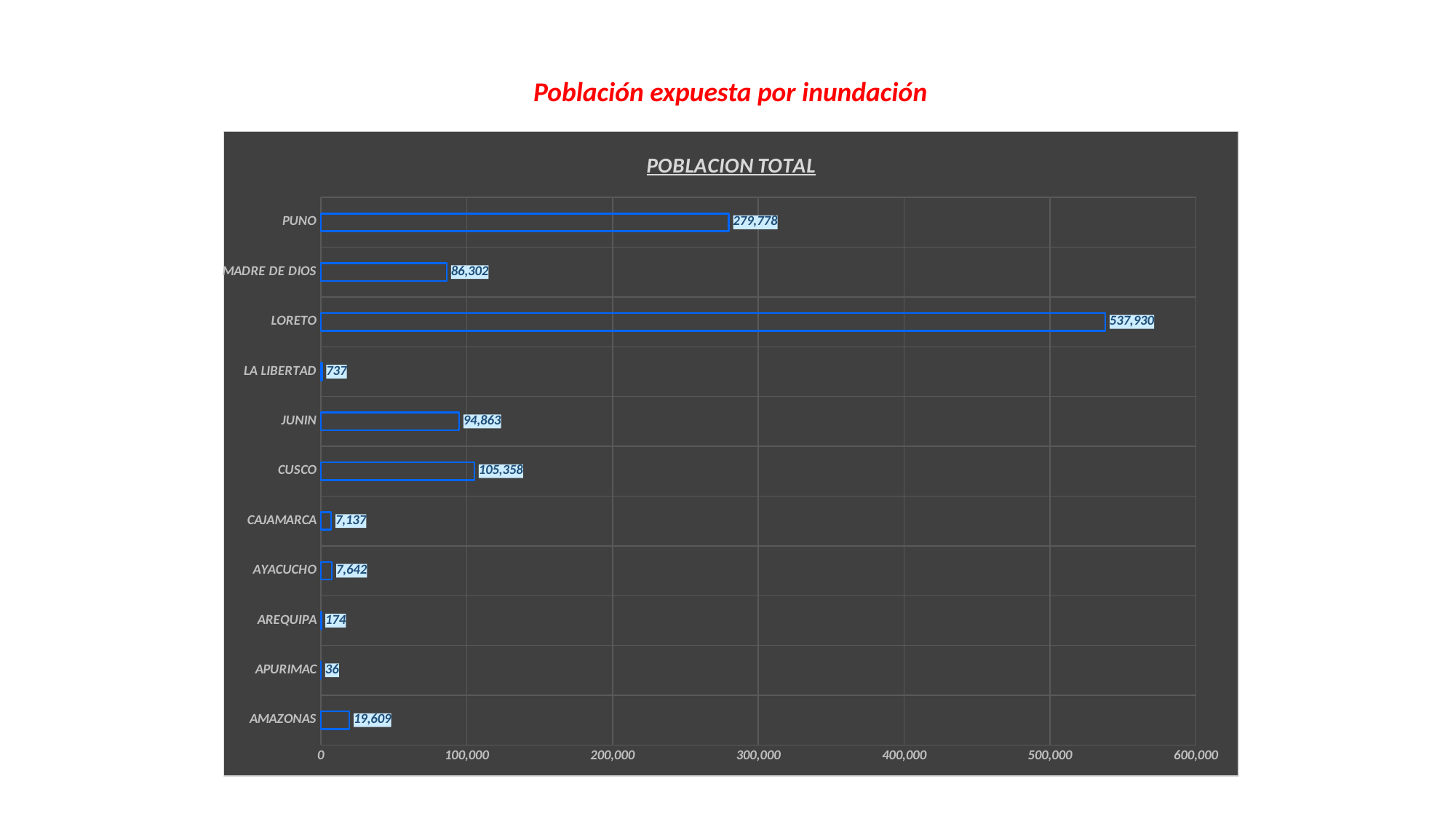

Población expuesta por inundación

### Chart: POBLACION TOTAL

| Category | POBLACION TOTAL |
|---|---|
| AMAZONAS | 19609.0 |
| APURIMAC | 36.0 |
| AREQUIPA | 174.0 |
| AYACUCHO | 7642.0 |
| CAJAMARCA | 7137.0 |
| CUSCO | 105358.0 |
| JUNIN | 94863.0 |
| LA LIBERTAD | 737.0 |
| LORETO | 537930.0 |
| MADRE DE DIOS | 86302.0 |
| PUNO | 279778.0 |